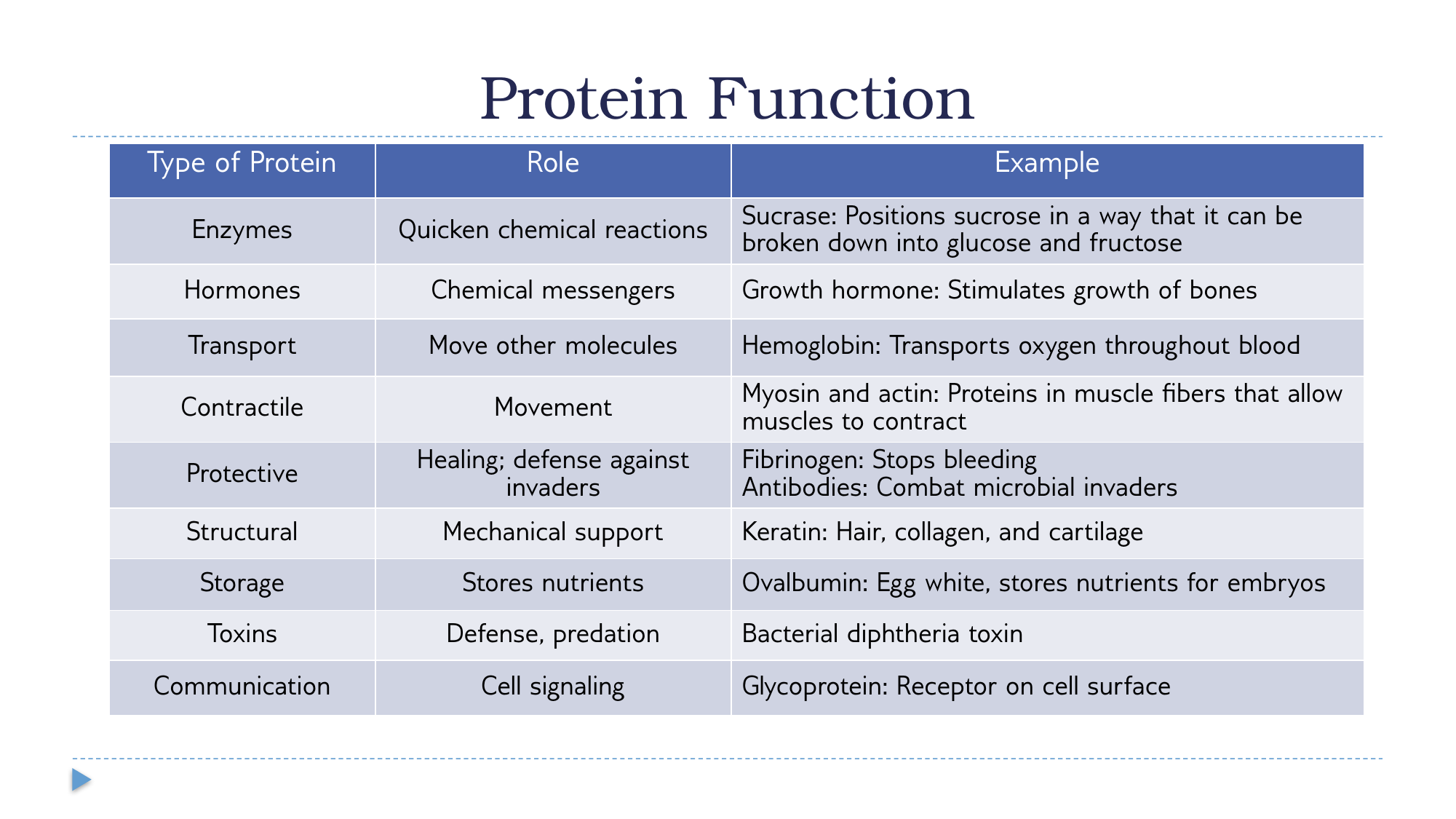

# Protein Function
| Type of Protein | Role | Example |
| --- | --- | --- |
| Enzymes | Quicken chemical reactions | Sucrase: Positions sucrose in a way that it can be broken down into glucose and fructose |
| Hormones | Chemical messengers | Growth hormone: Stimulates growth of bones |
| Transport | Move other molecules | Hemoglobin: Transports oxygen throughout blood |
| Contractile | Movement | Myosin and actin: Proteins in muscle fibers that allow muscles to contract |
| Protective | Healing; defense against invaders | Fibrinogen: Stops bleeding Antibodies: Combat microbial invaders |
| Structural | Mechanical support | Keratin: Hair, collagen, and cartilage |
| Storage | Stores nutrients | Ovalbumin: Egg white, stores nutrients for embryos |
| Toxins | Defense, predation | Bacterial diphtheria toxin |
| Communication | Cell signaling | Glycoprotein: Receptor on cell surface |